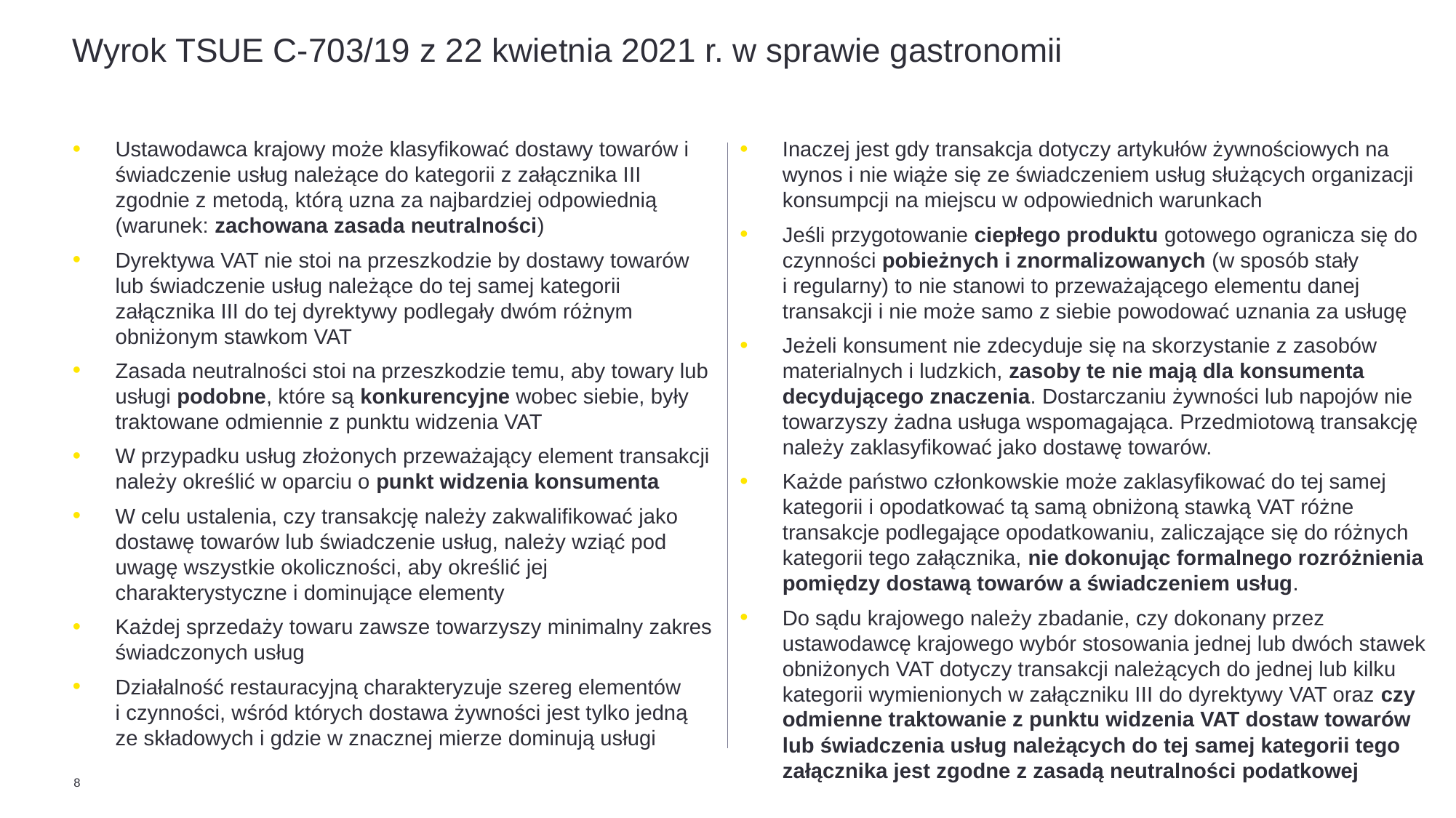

# Wyrok TSUE C-703/19 z 22 kwietnia 2021 r. w sprawie gastronomii
Ustawodawca krajowy może klasyfikować dostawy towarów i świadczenie usług należące do kategorii z załącznika III zgodnie z metodą, którą uzna za najbardziej odpowiednią (warunek: zachowana zasada neutralności)
Dyrektywa VAT nie stoi na przeszkodzie by dostawy towarów lub świadczenie usług należące do tej samej kategorii załącznika III do tej dyrektywy podlegały dwóm różnym obniżonym stawkom VAT
Zasada neutralności stoi na przeszkodzie temu, aby towary lub usługi podobne, które są konkurencyjne wobec siebie, były traktowane odmiennie z punktu widzenia VAT
W przypadku usług złożonych przeważający element transakcji należy określić w oparciu o punkt widzenia konsumenta
W celu ustalenia, czy transakcję należy zakwalifikować jako dostawę towarów lub świadczenie usług, należy wziąć pod uwagę wszystkie okoliczności, aby określić jej charakterystyczne i dominujące elementy
Każdej sprzedaży towaru zawsze towarzyszy minimalny zakres świadczonych usług
Działalność restauracyjną charakteryzuje szereg elementów i czynności, wśród których dostawa żywności jest tylko jedną ze składowych i gdzie w znacznej mierze dominują usługi

Inaczej jest gdy transakcja dotyczy artykułów żywnościowych na wynos i nie wiąże się ze świadczeniem usług służących organizacji konsumpcji na miejscu w odpowiednich warunkach
Jeśli przygotowanie ciepłego produktu gotowego ogranicza się do czynności pobieżnych i znormalizowanych (w sposób stały i regularny) to nie stanowi to przeważającego elementu danej transakcji i nie może samo z siebie powodować uznania za usługę
Jeżeli konsument nie zdecyduje się na skorzystanie z zasobów materialnych i ludzkich, zasoby te nie mają dla konsumenta decydującego znaczenia. Dostarczaniu żywności lub napojów nie towarzyszy żadna usługa wspomagająca. Przedmiotową transakcję należy zaklasyfikować jako dostawę towarów.
Każde państwo członkowskie może zaklasyfikować do tej samej kategorii i opodatkować tą samą obniżoną stawką VAT różne transakcje podlegające opodatkowaniu, zaliczające się do różnych kategorii tego załącznika, nie dokonując formalnego rozróżnienia pomiędzy dostawą towarów a świadczeniem usług.
Do sądu krajowego należy zbadanie, czy dokonany przez ustawodawcę krajowego wybór stosowania jednej lub dwóch stawek obniżonych VAT dotyczy transakcji należących do jednej lub kilku kategorii wymienionych w załączniku III do dyrektywy VAT oraz czy odmienne traktowanie z punktu widzenia VAT dostaw towarów lub świadczenia usług należących do tej samej kategorii tego załącznika jest zgodne z zasadą neutralności podatkowej

8